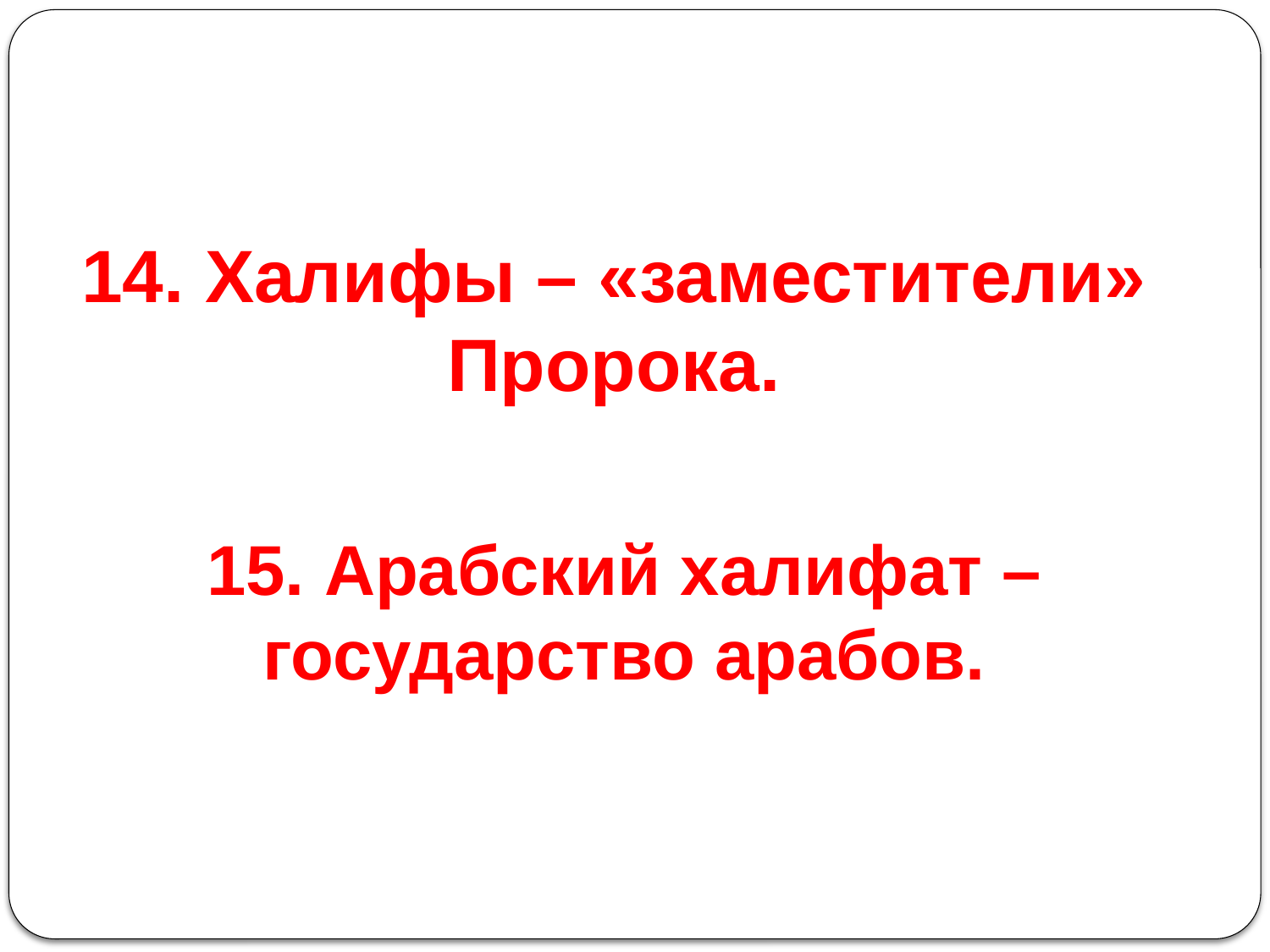

14. Халифы – «заместители» Пророка.
15. Арабский халифат – государство арабов.